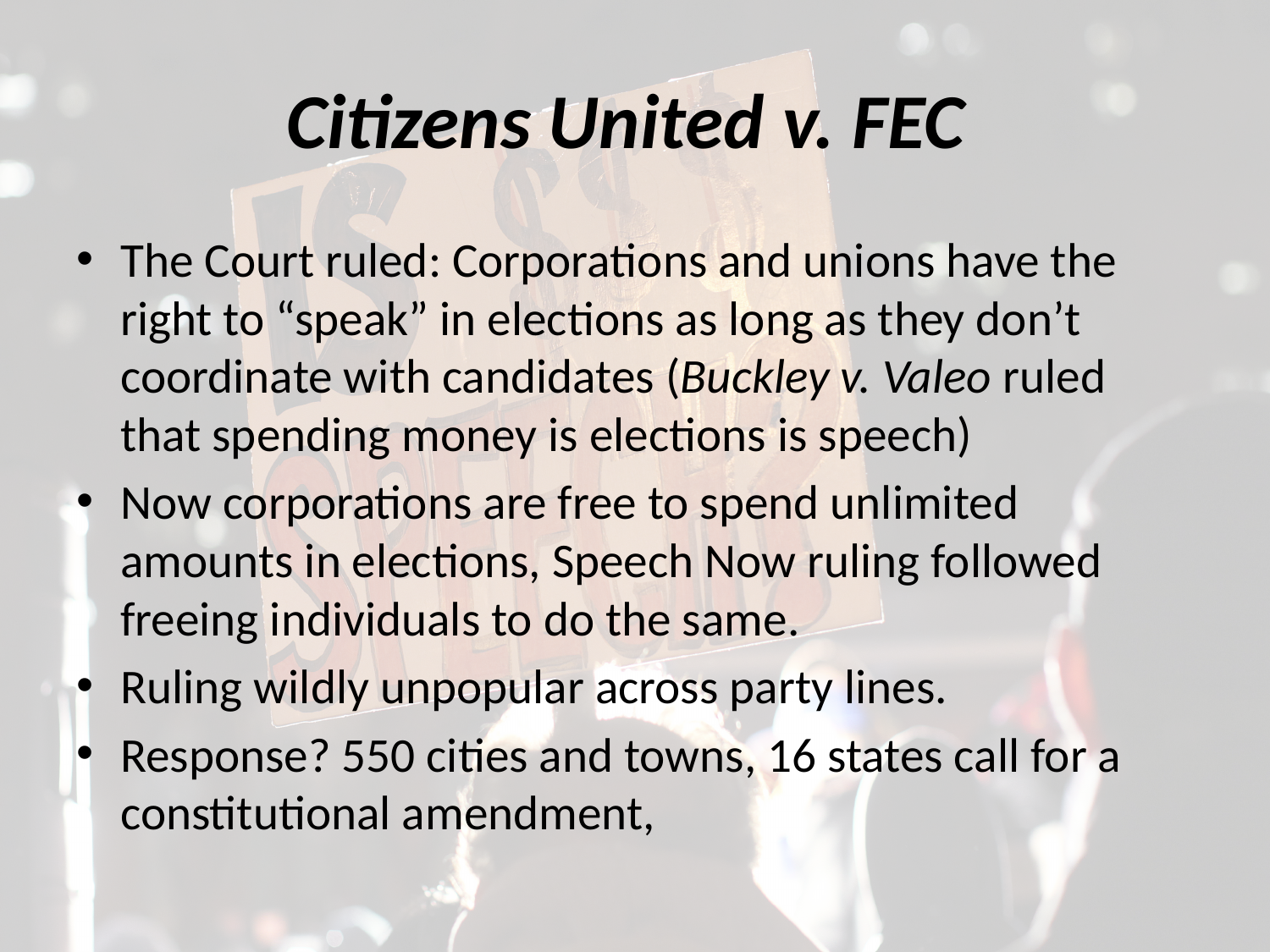

# Citizens United v. FEC
The Court ruled: Corporations and unions have the right to “speak” in elections as long as they don’t coordinate with candidates (Buckley v. Valeo ruled that spending money is elections is speech)
Now corporations are free to spend unlimited amounts in elections, Speech Now ruling followed freeing individuals to do the same.
Ruling wildly unpopular across party lines.
Response? 550 cities and towns, 16 states call for a constitutional amendment,